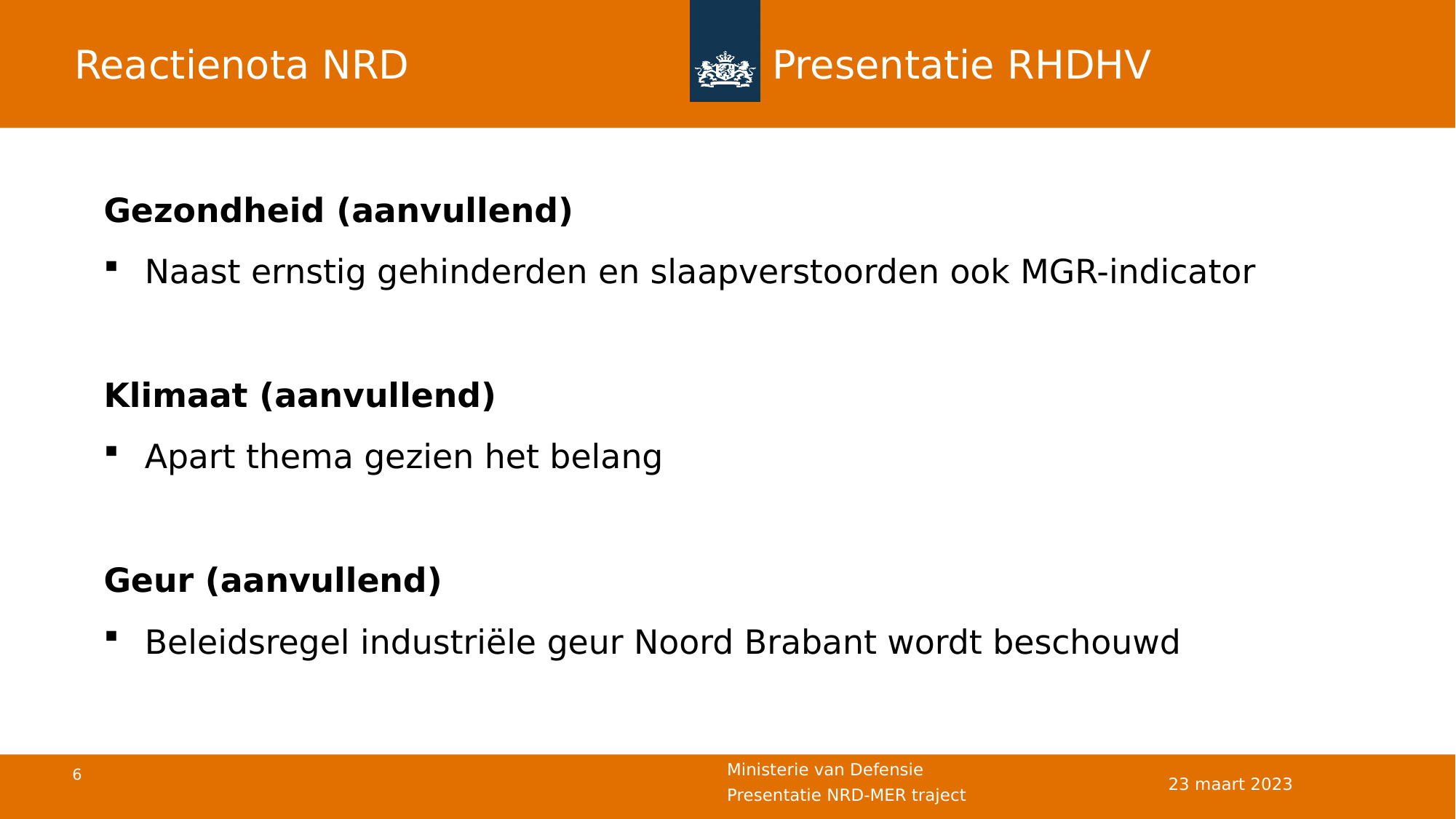

Reactienota NRD                             Presentatie RHDHV
Gezondheid (aanvullend)
Naast ernstig gehinderden en slaapverstoorden ook MGR-indicator

Klimaat (aanvullend)
Apart thema gezien het belang

Geur (aanvullend)
Beleidsregel industriële geur Noord Brabant wordt beschouwd

23 maart 2023